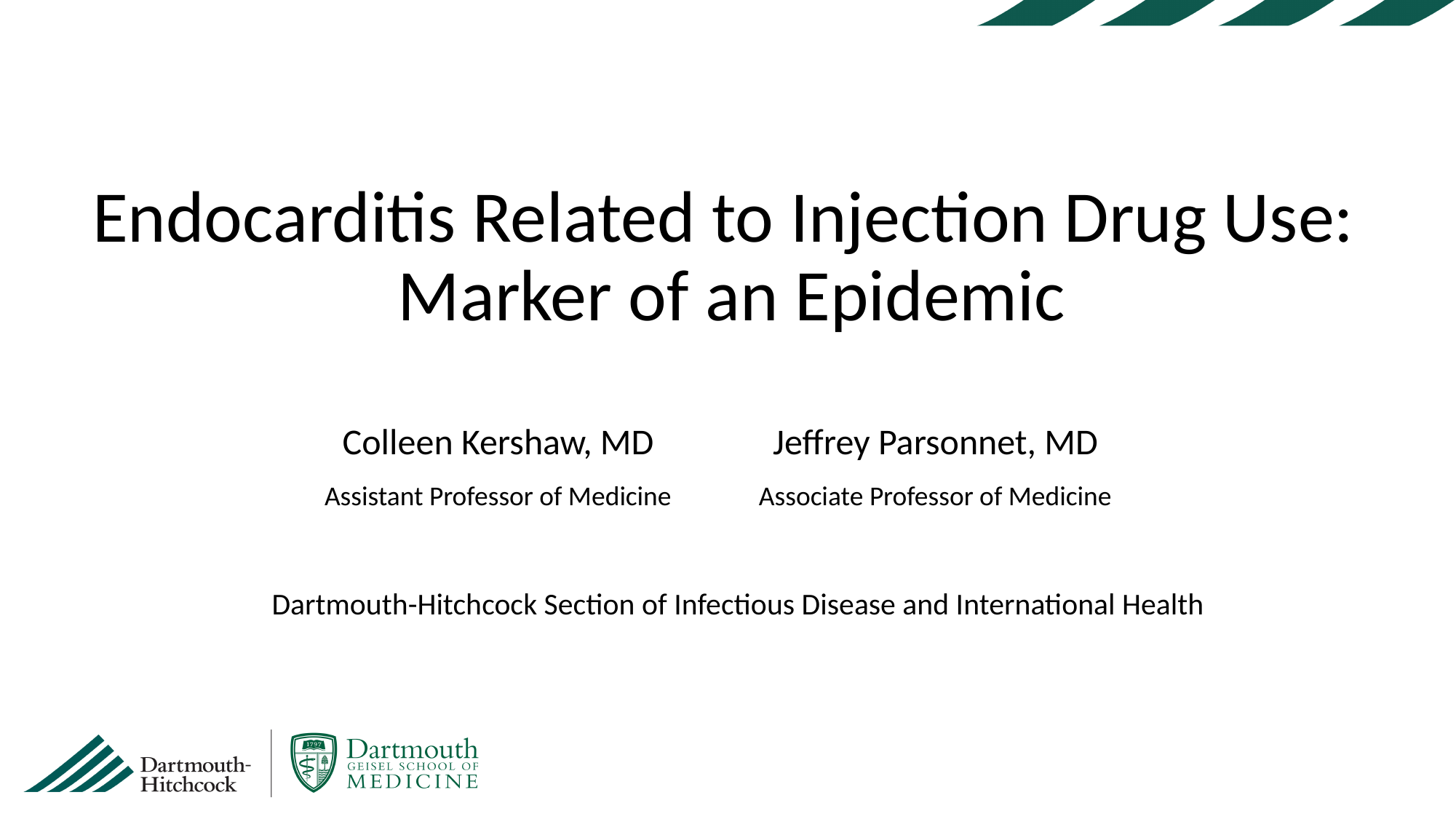

# Endocarditis Related to Injection Drug Use: Marker of an Epidemic
Jeffrey Parsonnet, MD
Associate Professor of Medicine
Colleen Kershaw, MD
Assistant Professor of Medicine
Dartmouth-Hitchcock Section of Infectious Disease and International Health